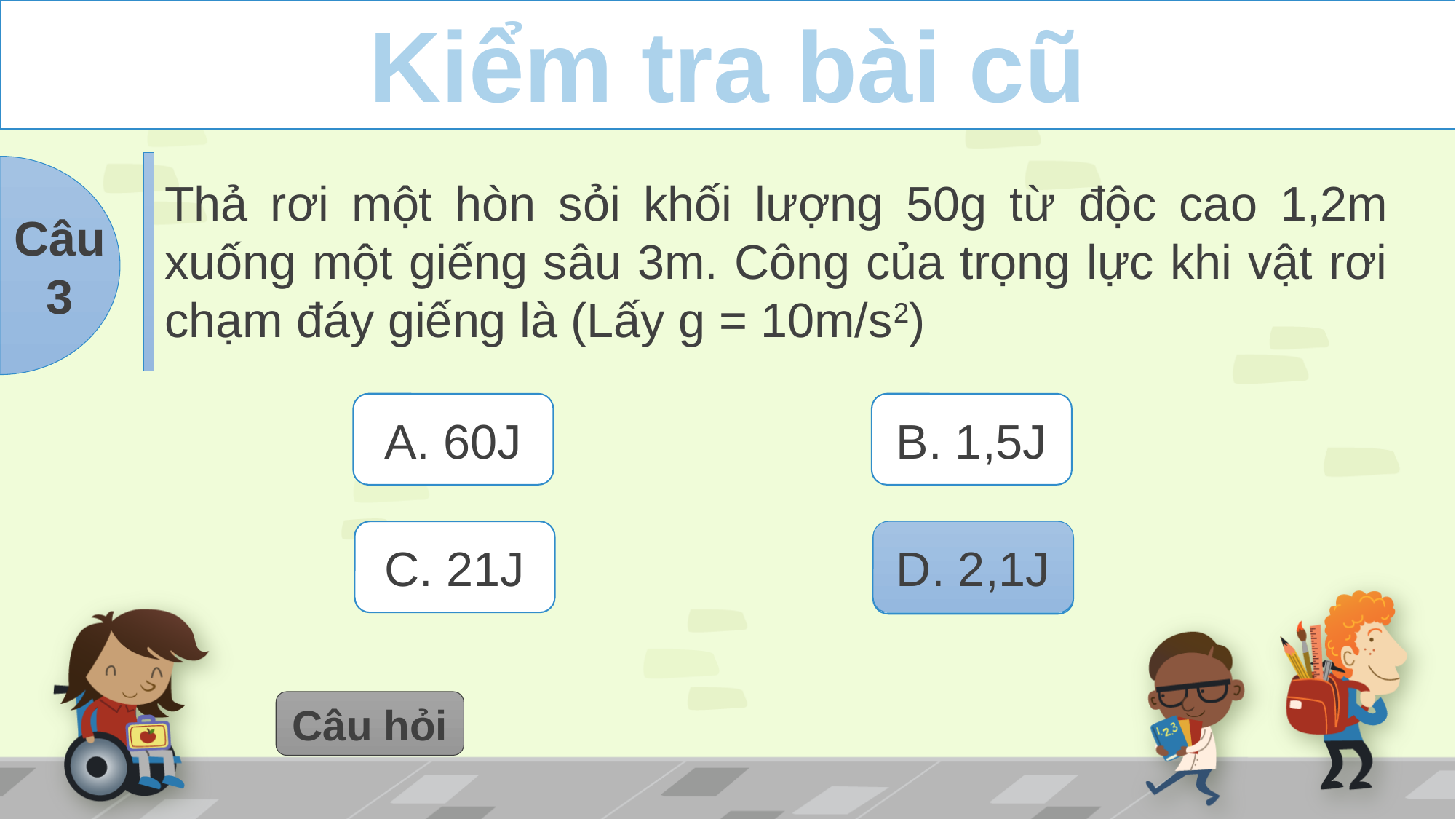

Kiểm tra bài cũ

Thả rơi một hòn sỏi khối lượng 50g từ độc cao 1,2m xuống một giếng sâu 3m. Công của trọng lực khi vật rơi chạm đáy giếng là (Lấy g = 10m/s2)
Câu 3
A. 60J
B. 1,5J
C. 21J
D. 2,1J
D. 2,1J
Câu hỏi